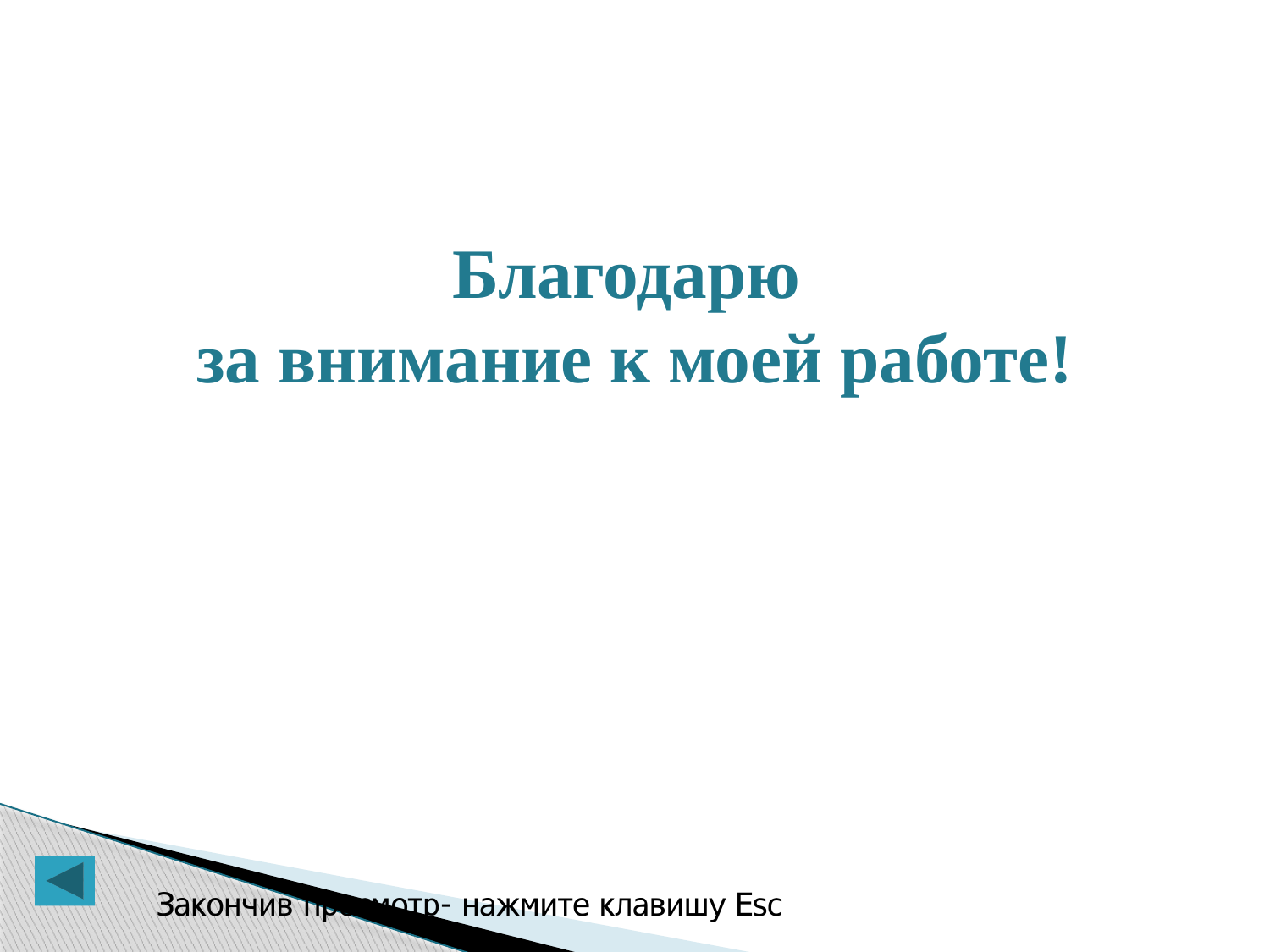

# Благодарю за внимание к моей работе!

Закончив просмотр- нажмите клавишу Esc